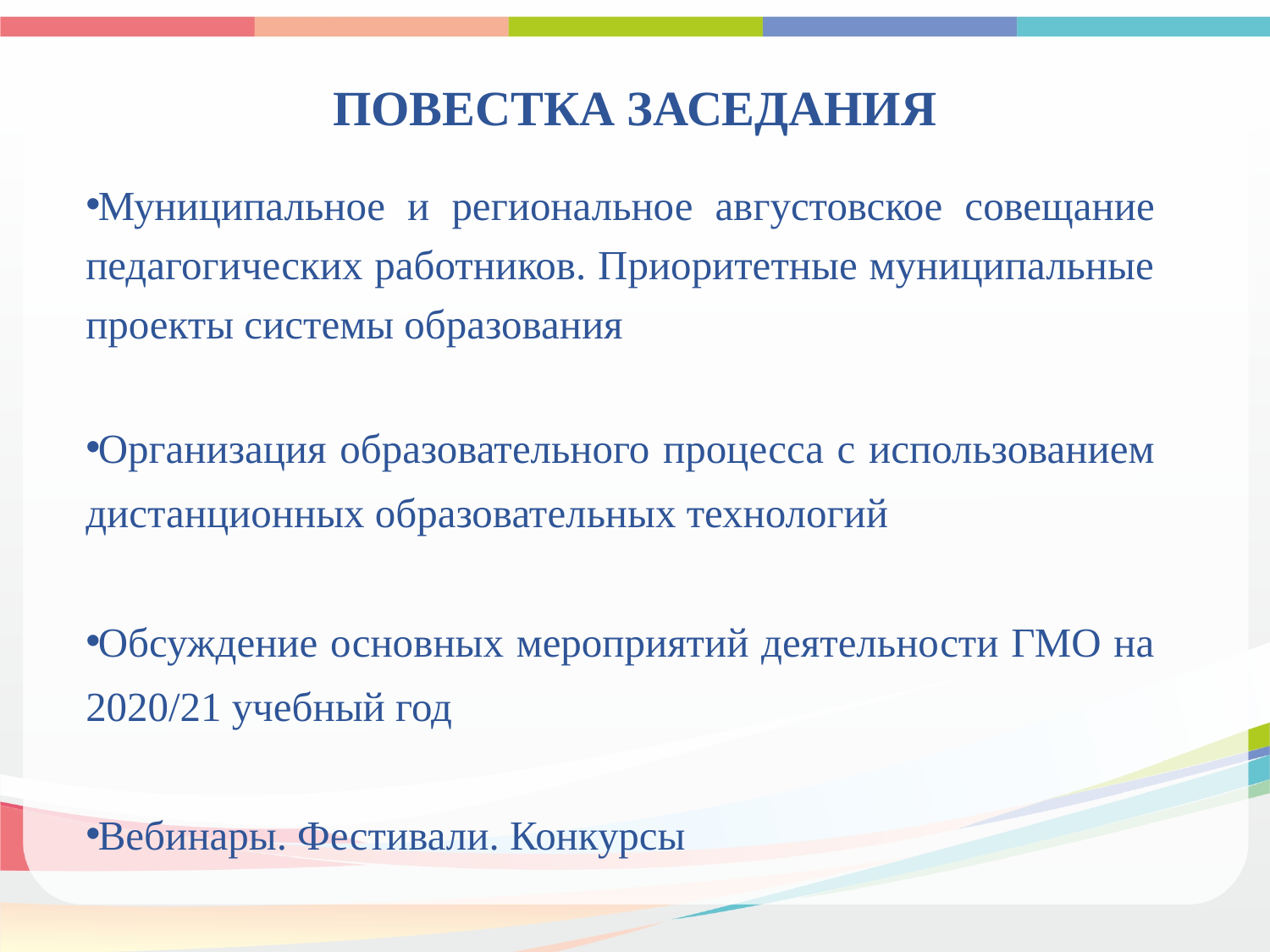

# ПОВЕСТКА ЗАСЕДАНИЯ
Муниципальное и региональное августовское совещание педагогических работников. Приоритетные муниципальные проекты системы образования

Организация образовательного процесса с использованием дистанционных образовательных технологий

Обсуждение основных мероприятий деятельности ГМО на 2020/21 учебный год

Вебинары. Фестивали. Конкурсы